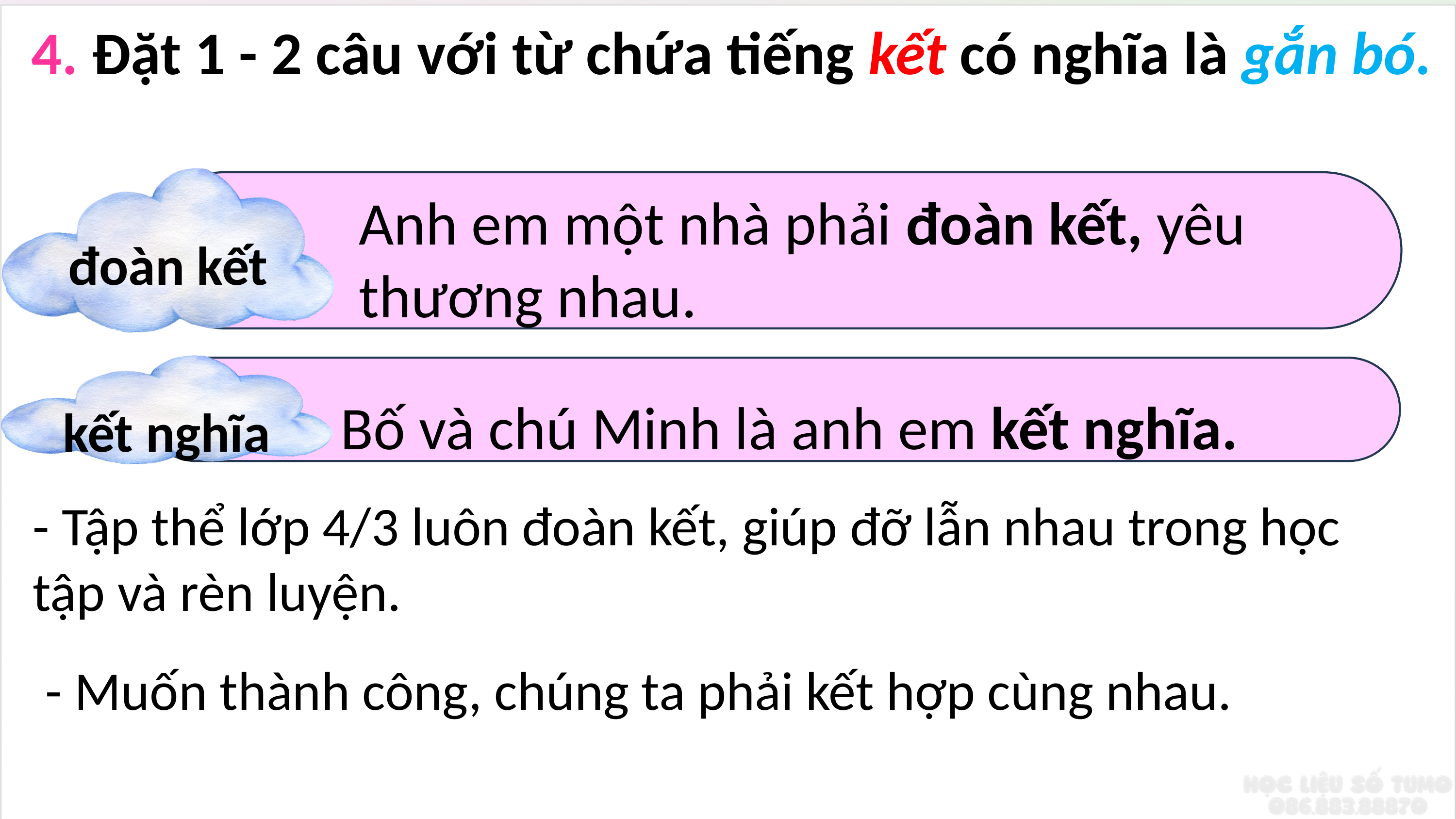

4. Đặt 1 - 2 câu với từ chứa tiếng kết có nghĩa là gắn bó.

đoàn kết

Anh em một nhà phải đoàn kết, yêu thương nhau.

kết nghĩa

Bố và chú Minh là anh em kết nghĩa.
- Tập thể lớp 4/3 luôn đoàn kết, giúp đỡ lẫn nhau trong học tập và rèn luyện.
- Muốn thành công, chúng ta phải kết hợp cùng nhau.